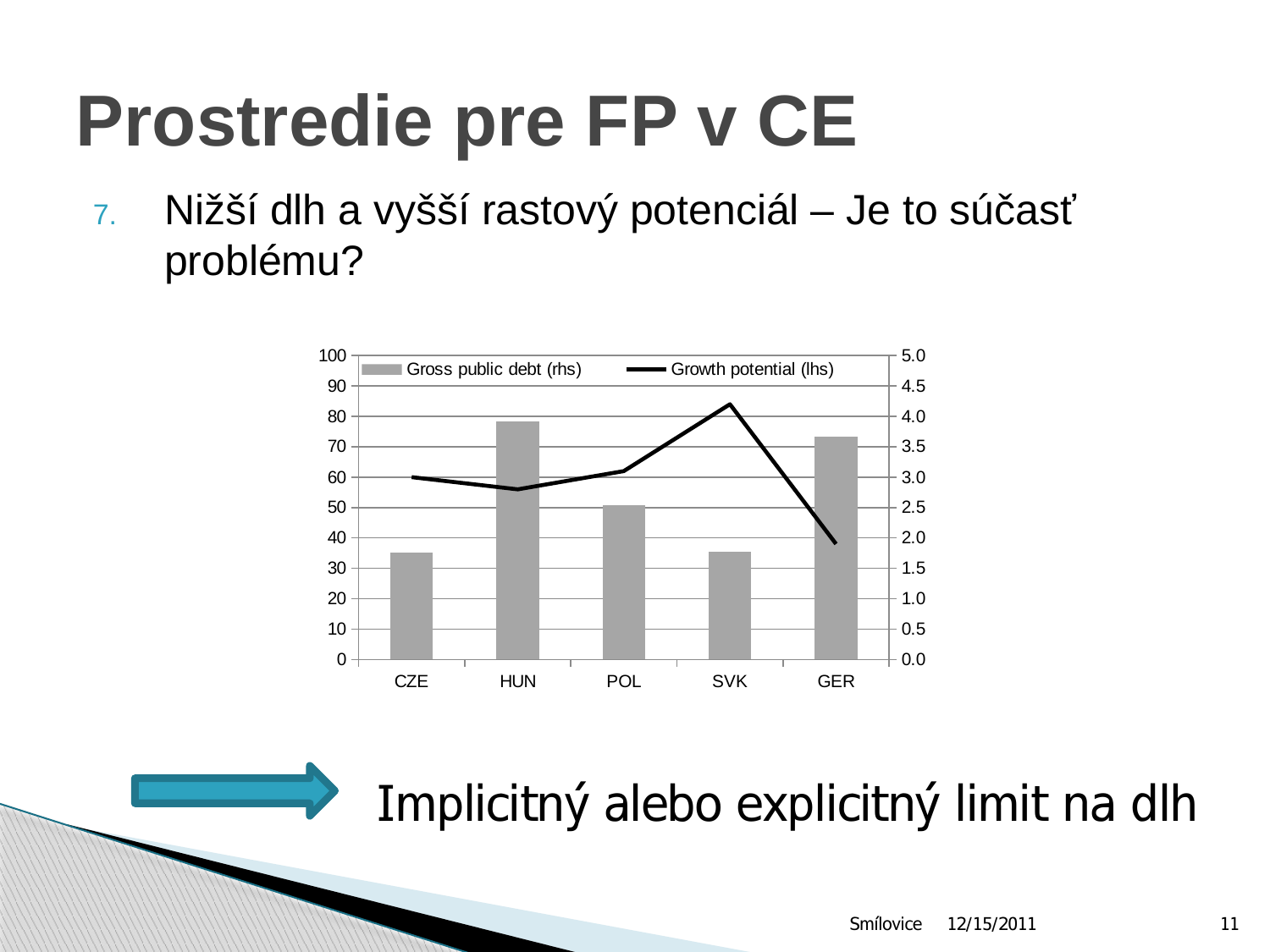

# Prostredie pre FP v CE
Nižší dlh a vyšší rastový potenciál – Je to súčasť problému?

### Chart

| Category | Gross public debt (rhs) | Growth potential (lhs) |
|---|---|---|
| CZE | 35.3 | 3.0 |
| HUN | 78.4 | 2.8 |
| POL | 50.9 | 3.1 |
| SVK | 35.4 | 4.2 |
| GER | 73.4 | 1.9 |
Implicitný alebo explicitný limit na dlh
Smílovice
12/15/2011
11